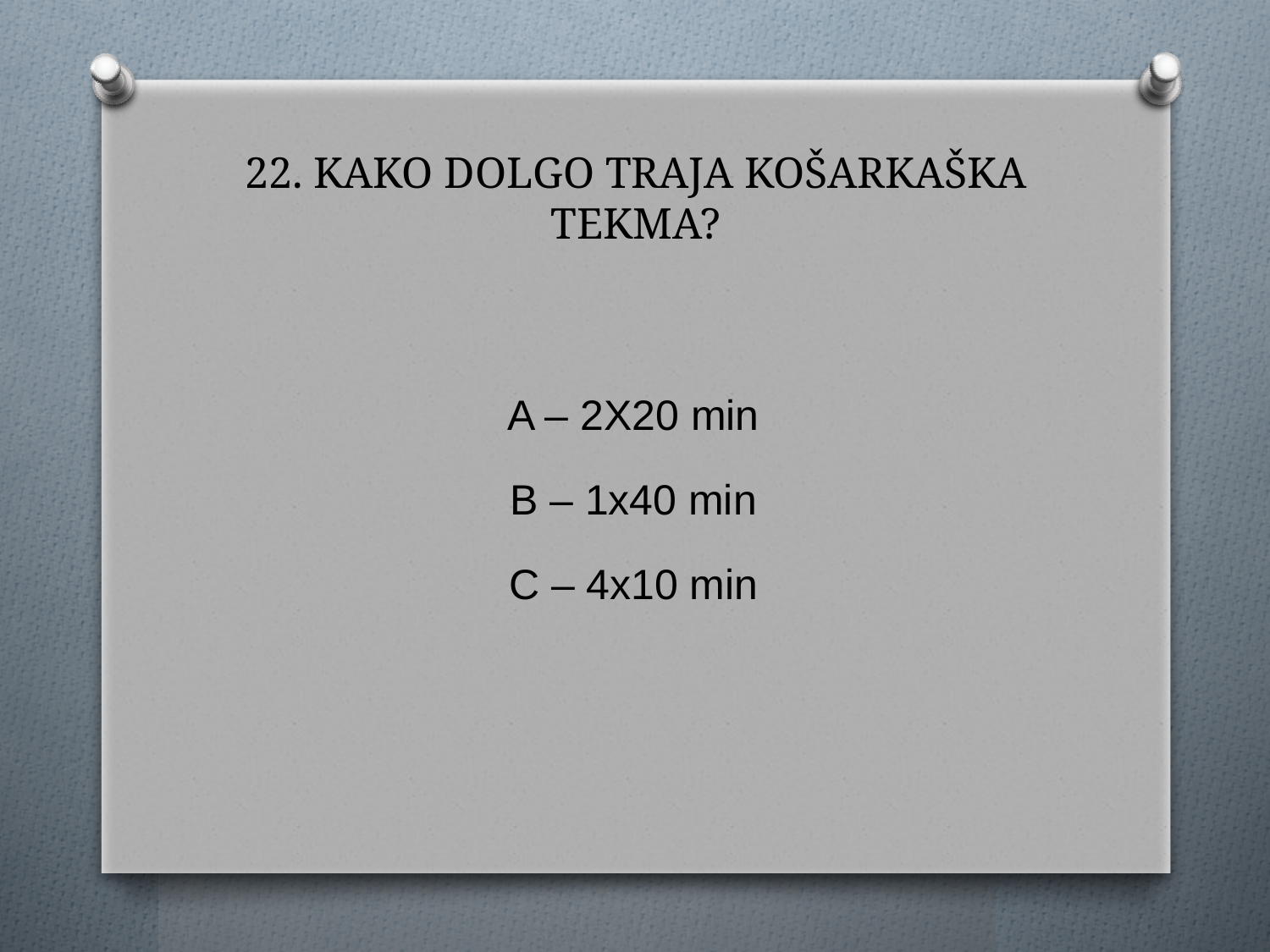

# 22. KAKO DOLGO TRAJA KOŠARKAŠKA TEKMA?
A – 2X20 min
B – 1x40 min
C – 4x10 min